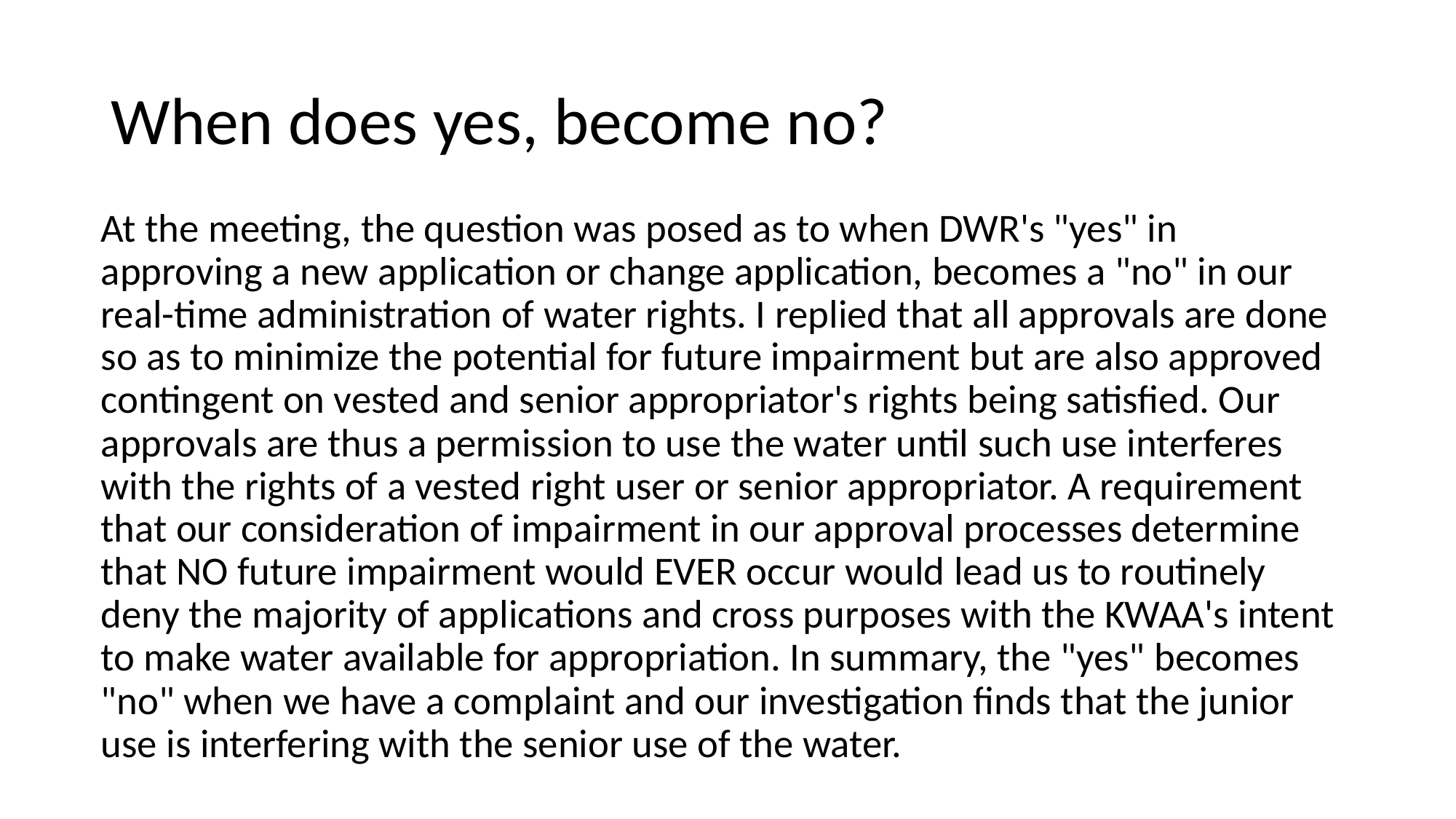

# When does yes, become no?
At the meeting, the question was posed as to when DWR's "yes" in approving a new application or change application, becomes a "no" in our real-time administration of water rights. I replied that all approvals are done so as to minimize the potential for future impairment but are also approved contingent on vested and senior appropriator's rights being satisfied. Our approvals are thus a permission to use the water until such use interferes with the rights of a vested right user or senior appropriator. A requirement that our consideration of impairment in our approval processes determine that NO future impairment would EVER occur would lead us to routinely deny the majority of applications and cross purposes with the KWAA's intent to make water available for appropriation. In summary, the "yes" becomes "no" when we have a complaint and our investigation finds that the junior use is interfering with the senior use of the water.